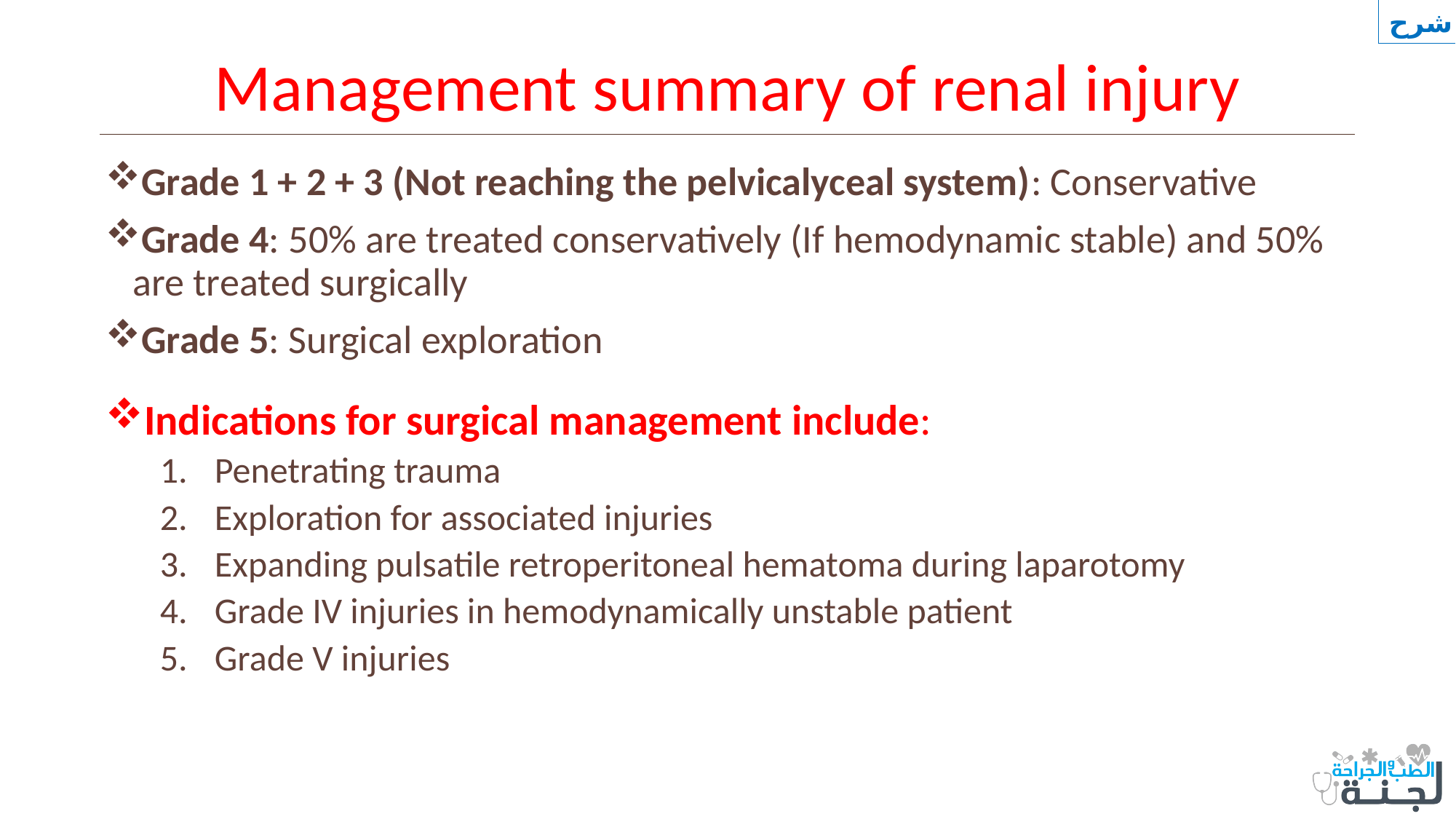

شرح
# Management summary of renal injury
Grade 1 + 2 + 3 (Not reaching the pelvicalyceal system): Conservative
Grade 4: 50% are treated conservatively (If hemodynamic stable) and 50% are treated surgically
Grade 5: Surgical exploration
Indications for surgical management include:
Penetrating trauma
Exploration for associated injuries
Expanding pulsatile retroperitoneal hematoma during laparotomy
Grade IV injuries in hemodynamically unstable patient
Grade V injuries